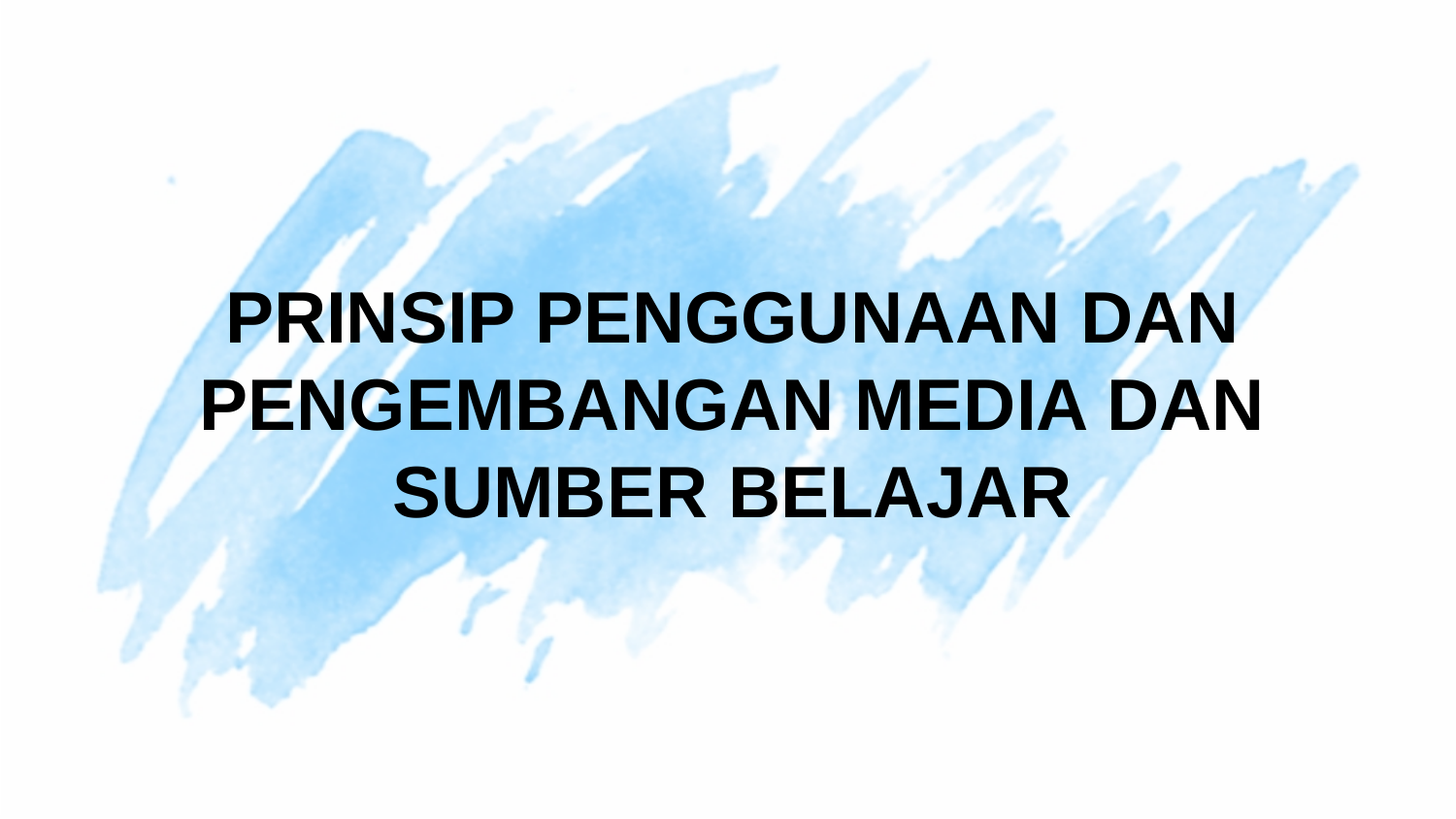

# PRINSIP PENGGUNAAN DAN PENGEMBANGAN MEDIA DAN SUMBER BELAJAR